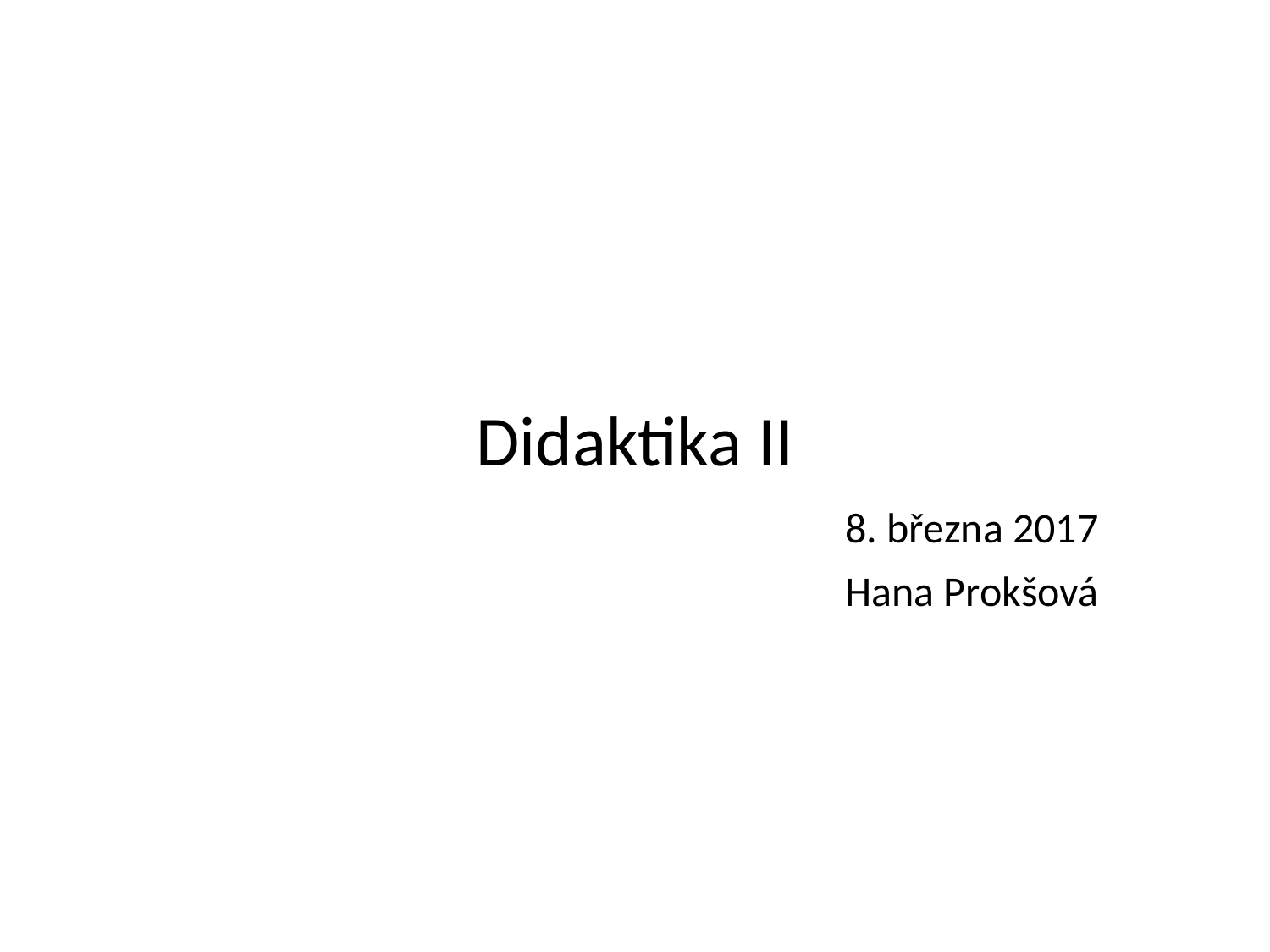

# Didaktika II
8. března 2017
Hana Prokšová